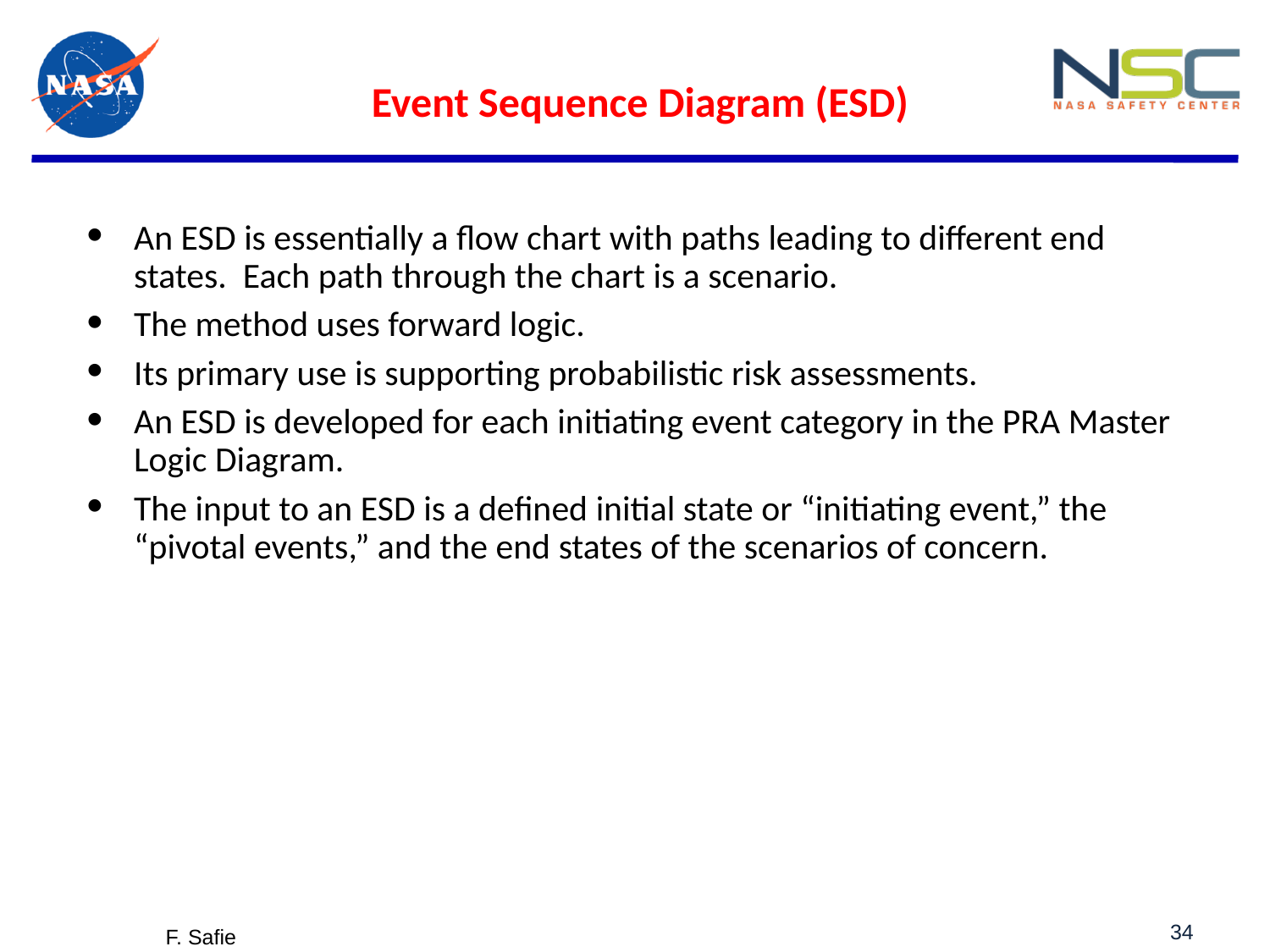

Event Sequence Diagram (ESD)
An ESD is essentially a flow chart with paths leading to different end states.  Each path through the chart is a scenario.
The method uses forward logic.
Its primary use is supporting probabilistic risk assessments.
An ESD is developed for each initiating event category in the PRA Master Logic Diagram.
The input to an ESD is a defined initial state or “initiating event,” the “pivotal events,” and the end states of the scenarios of concern.
34
F. Safie